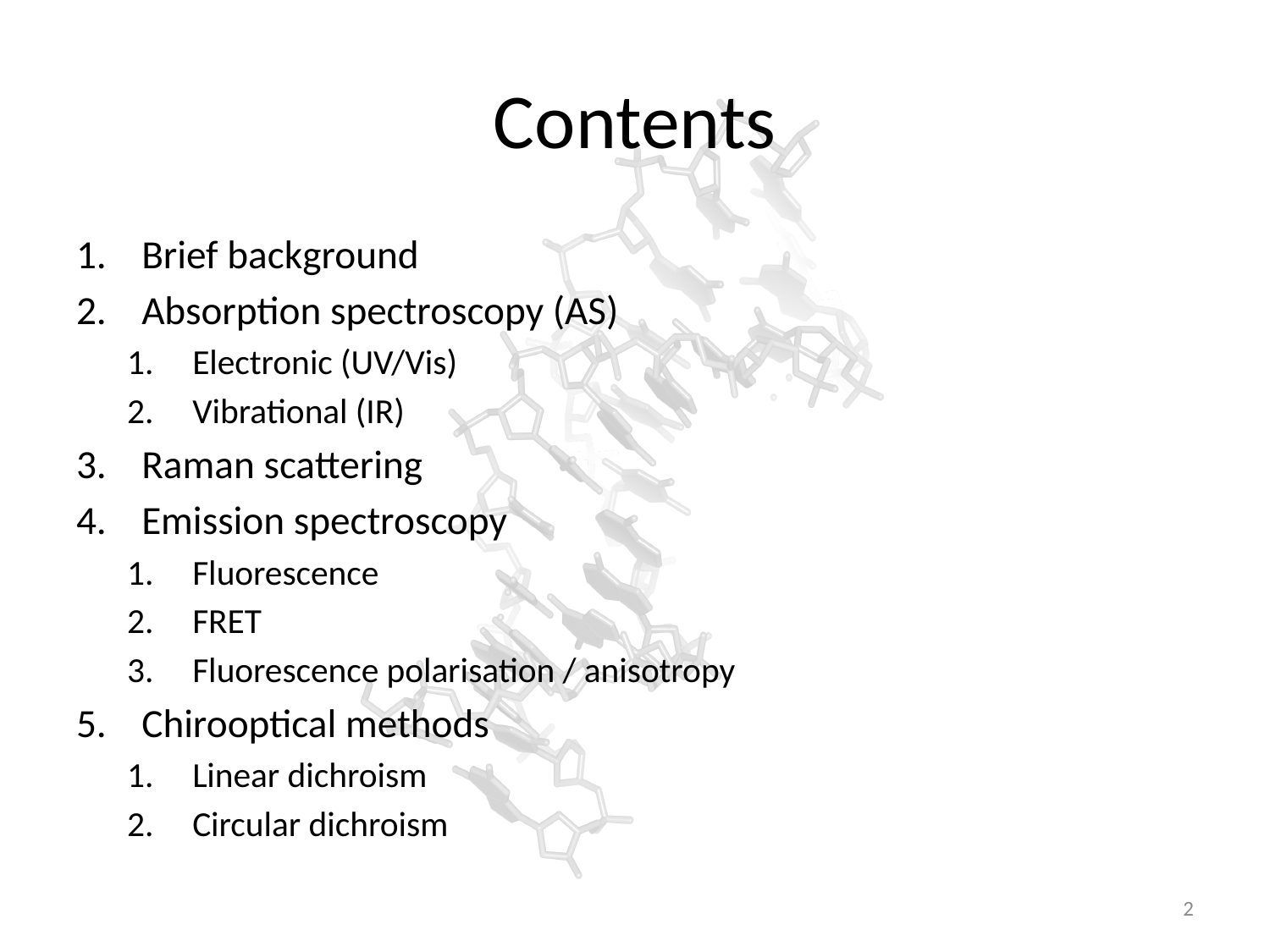

# Contents
Brief background
Absorption spectroscopy (AS)
Electronic (UV/Vis)
Vibrational (IR)
Raman scattering
Emission spectroscopy
Fluorescence
FRET
Fluorescence polarisation / anisotropy
Chirooptical methods
Linear dichroism
Circular dichroism
2